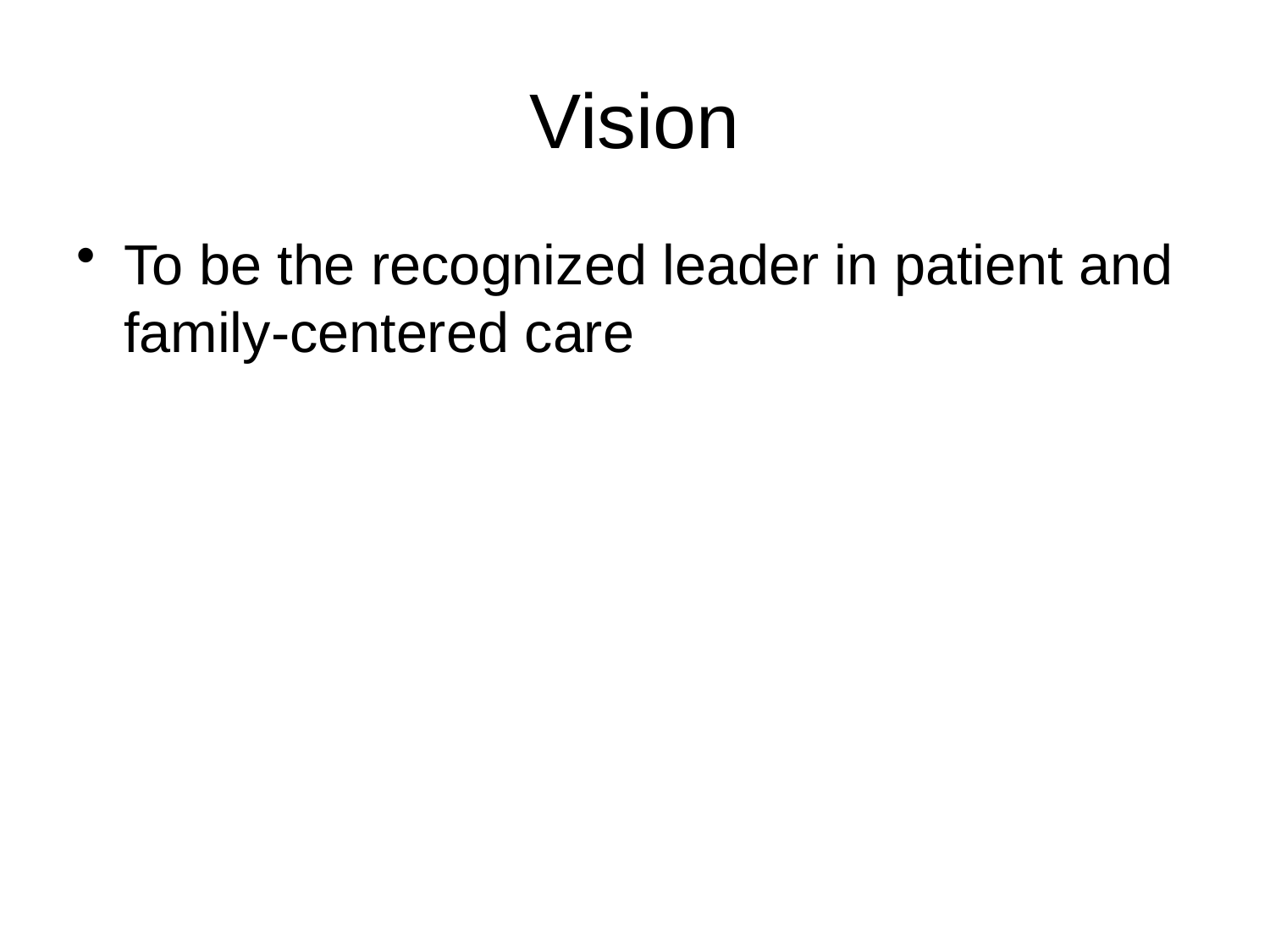

# Vision
To be the recognized leader in patient and family-centered care